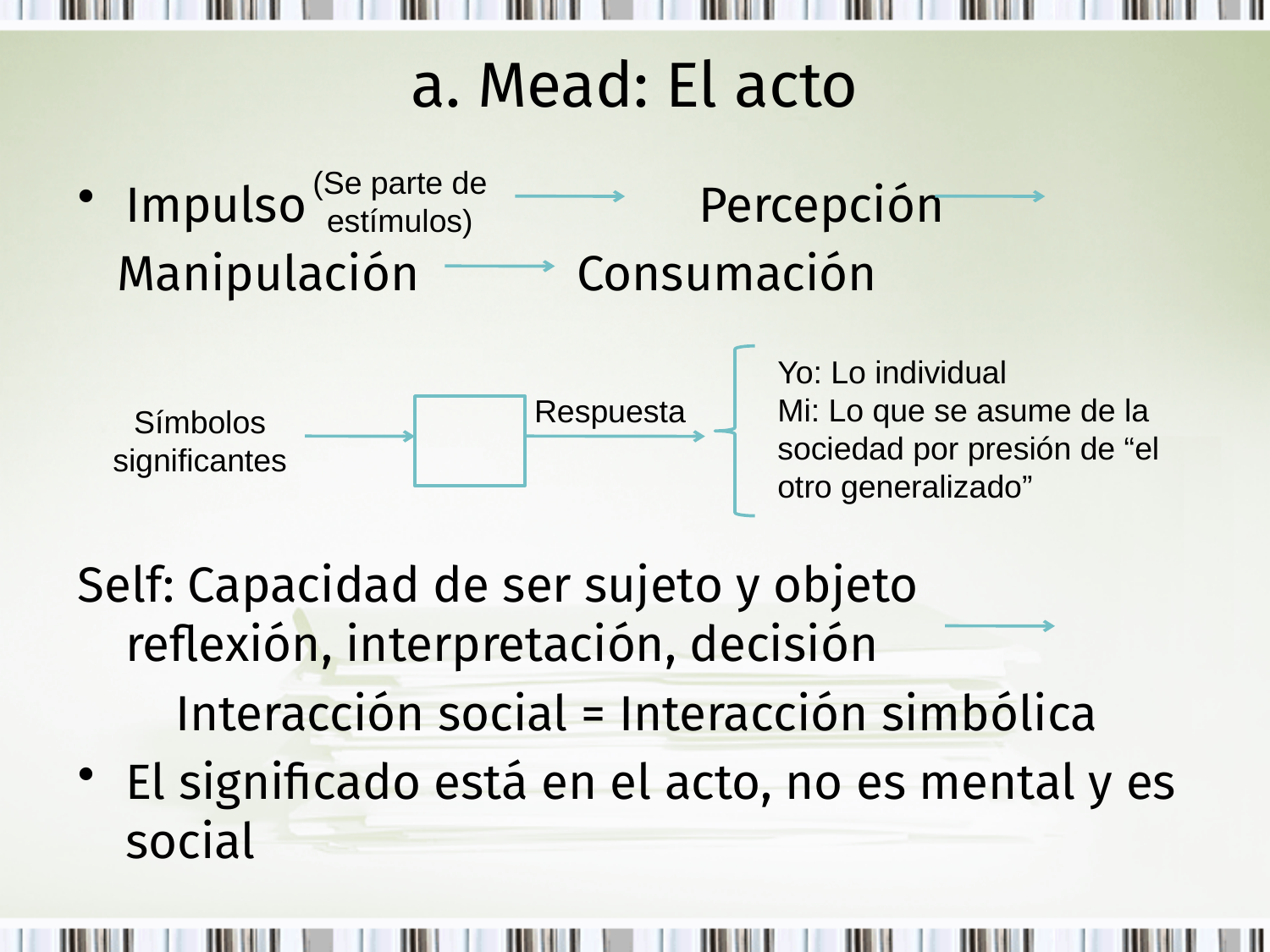

# a. Mead: El acto
(Se parte de estímulos)
Impulso                	     Percepción
   Manipulación            Consumación

Self: Capacidad de ser sujeto y objeto        reflexión, interpretación, decisión
Interacción social = Interacción simbólica
El significado está en el acto, no es mental y es social

Yo: Lo individual
Mi: Lo que se asume de la sociedad por presión de “el otro generalizado”
Respuesta
Símbolos significantes